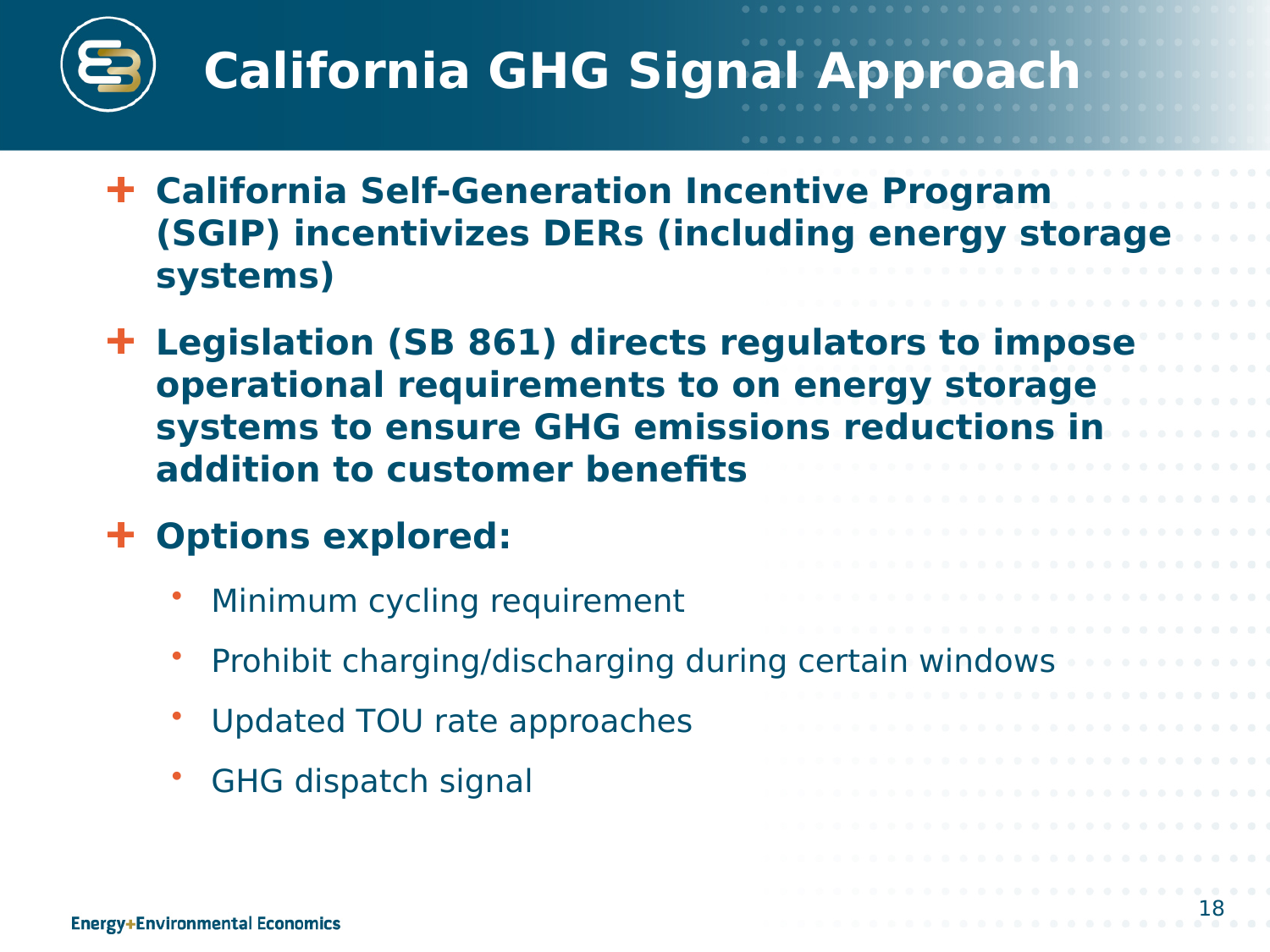

# California GHG Signal Approach
California Self-Generation Incentive Program (SGIP) incentivizes DERs (including energy storage systems)
Legislation (SB 861) directs regulators to impose operational requirements to on energy storage systems to ensure GHG emissions reductions in addition to customer benefits
Options explored:
Minimum cycling requirement
Prohibit charging/discharging during certain windows
Updated TOU rate approaches
GHG dispatch signal
18